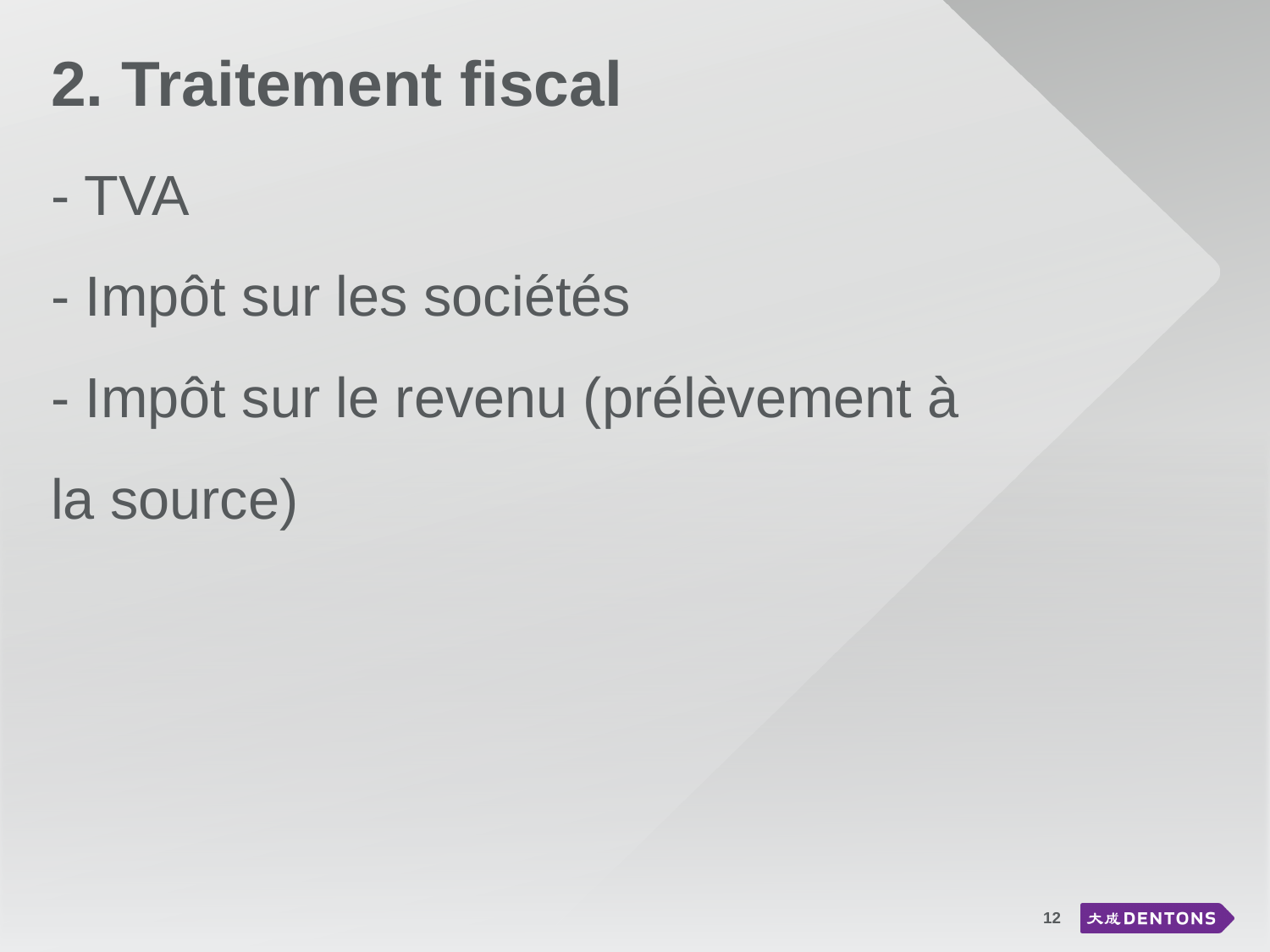

2. Traitement fiscal
# - TVA - Impôt sur les sociétés - Impôt sur le revenu (prélèvement à la source)
12